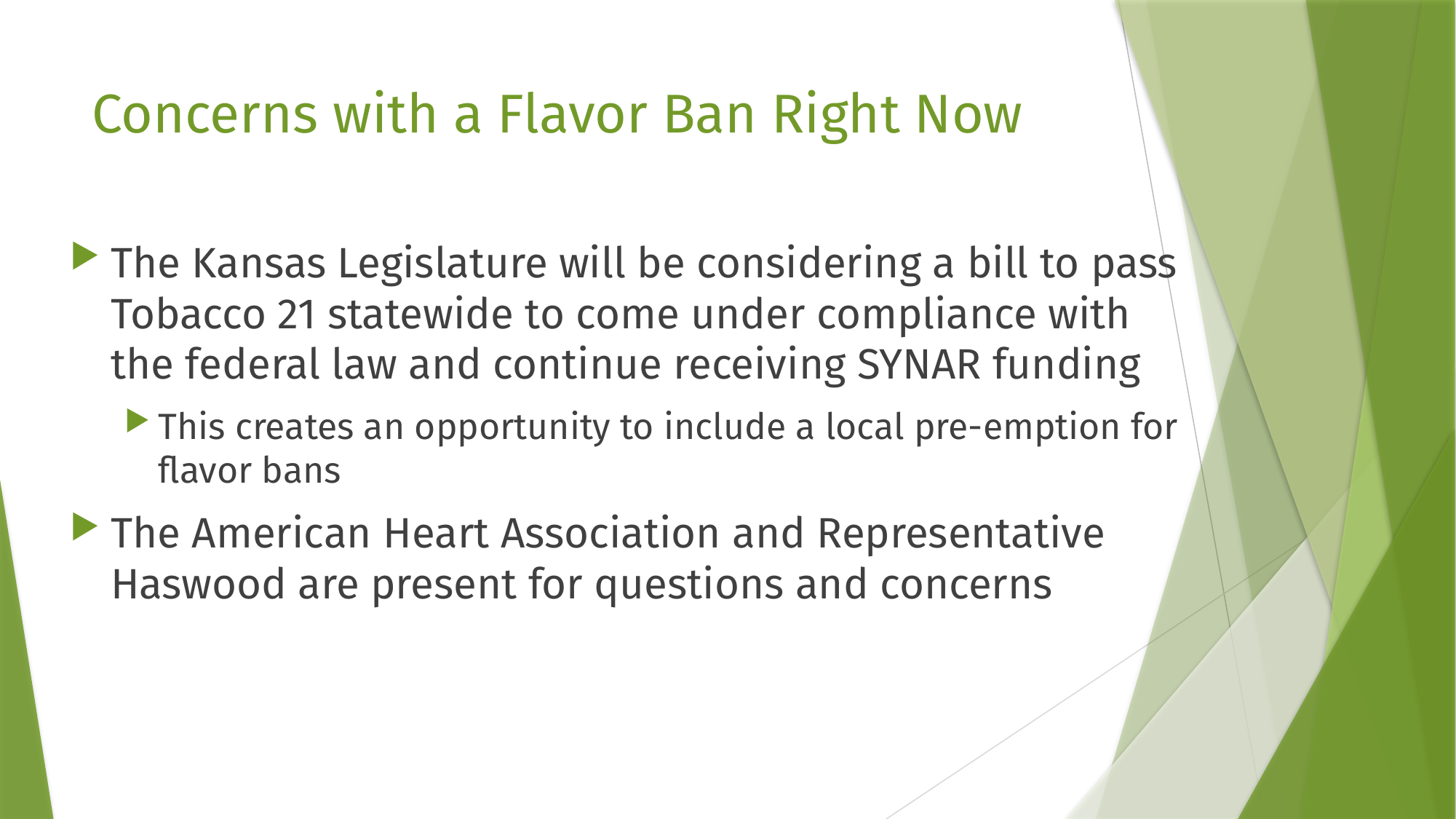

# Concerns with a Flavor Ban Right Now
The Kansas Legislature will be considering a bill to pass Tobacco 21 statewide to come under compliance with the federal law and continue receiving SYNAR funding
This creates an opportunity to include a local pre-emption for flavor bans
The American Heart Association and Representative Haswood are present for questions and concerns